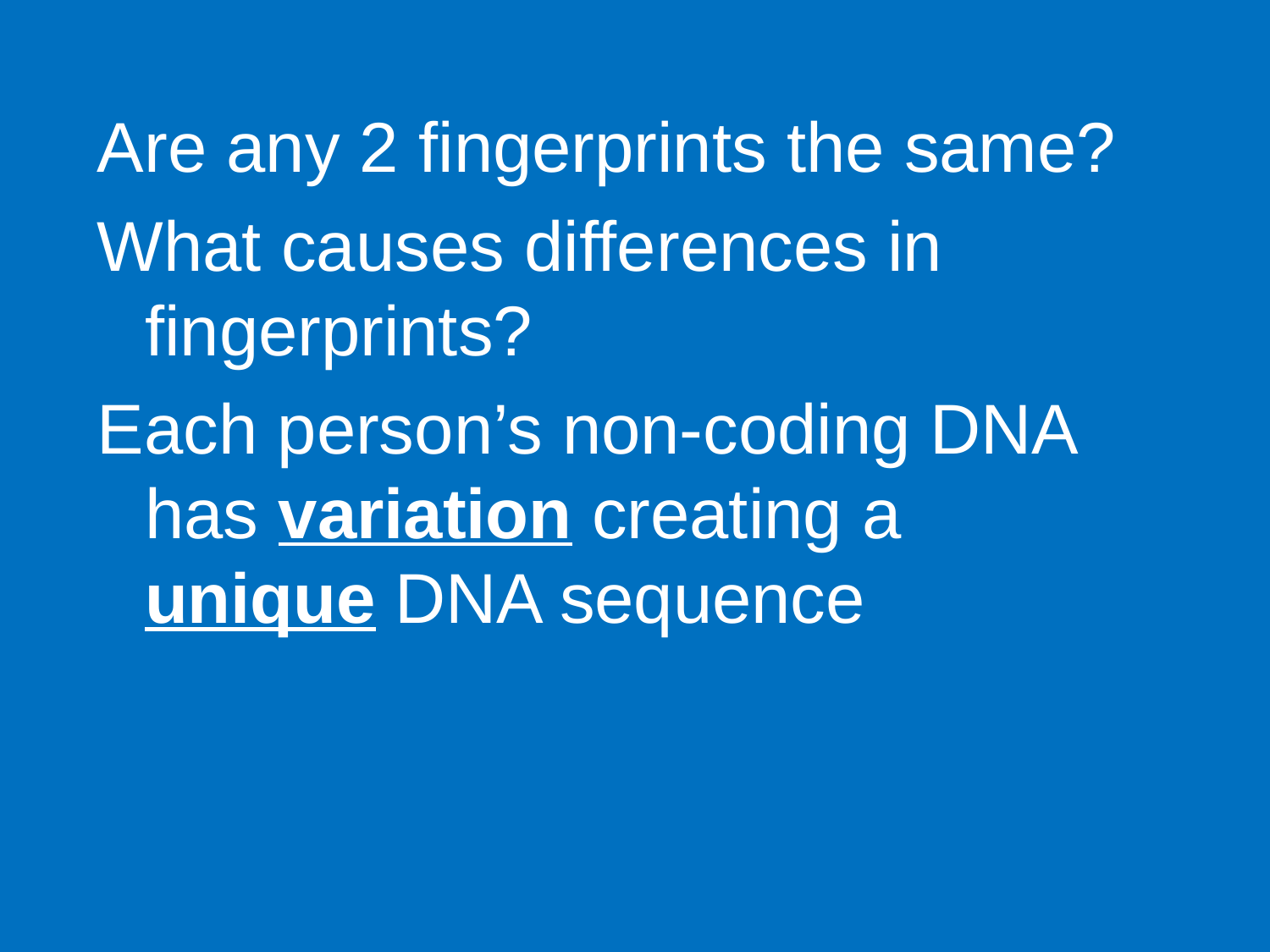

Are any 2 fingerprints the same?
What causes differences in fingerprints?
Each person’s non-coding DNA has variation creating a unique DNA sequence